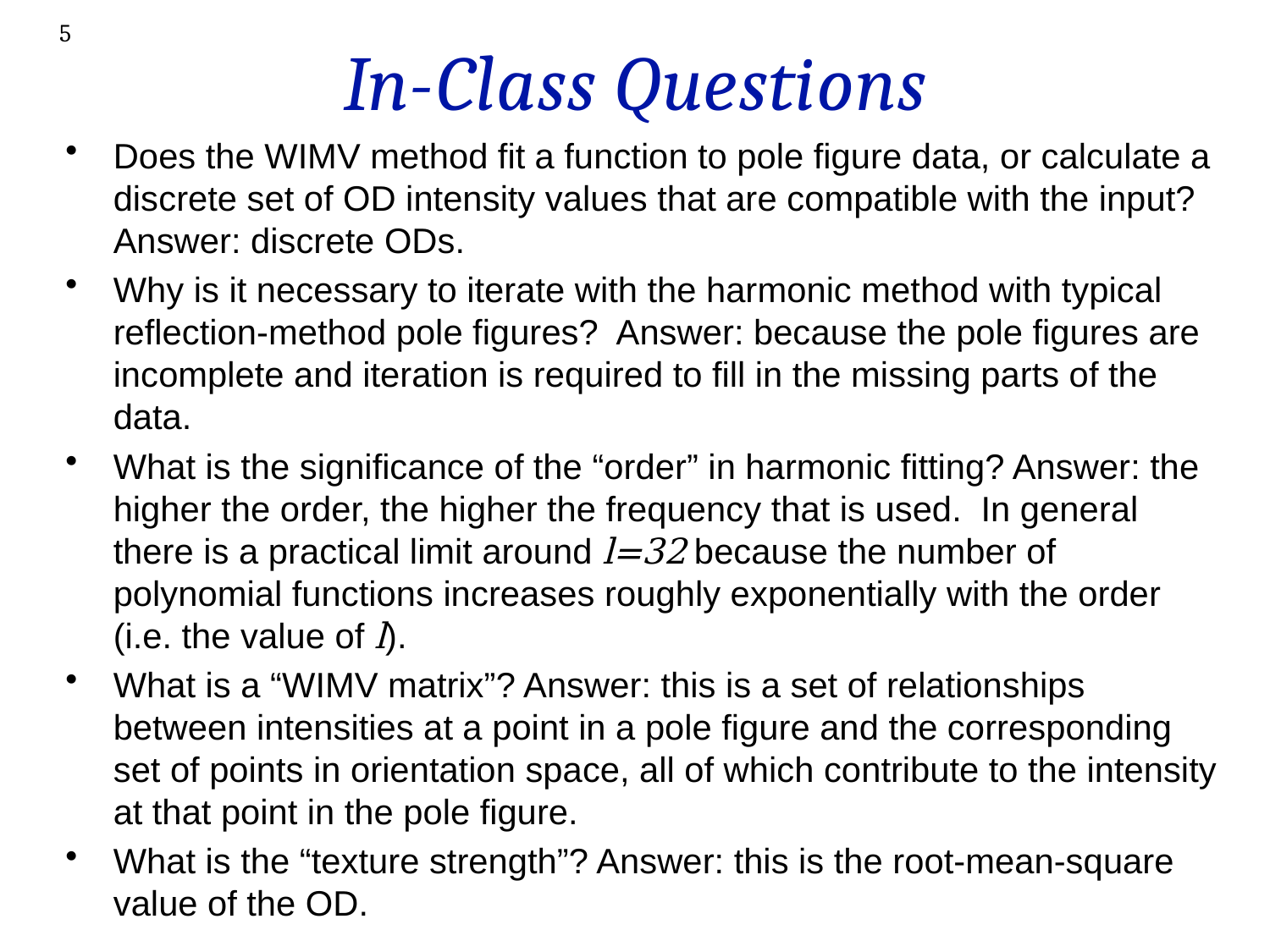

# In-Class Questions
5
Does the WIMV method fit a function to pole figure data, or calculate a discrete set of OD intensity values that are compatible with the input?  Answer: discrete ODs.
Why is it necessary to iterate with the harmonic method with typical reflection-method pole figures?  Answer: because the pole figures are incomplete and iteration is required to fill in the missing parts of the data.
What is the significance of the “order” in harmonic fitting? Answer: the higher the order, the higher the frequency that is used.  In general there is a practical limit around l=32 because the number of polynomial functions increases roughly exponentially with the order (i.e. the value of l).
What is a “WIMV matrix”? Answer: this is a set of relationships between intensities at a point in a pole figure and the corresponding set of points in orientation space, all of which contribute to the intensity at that point in the pole figure.
What is the “texture strength”? Answer: this is the root-mean-square value of the OD.